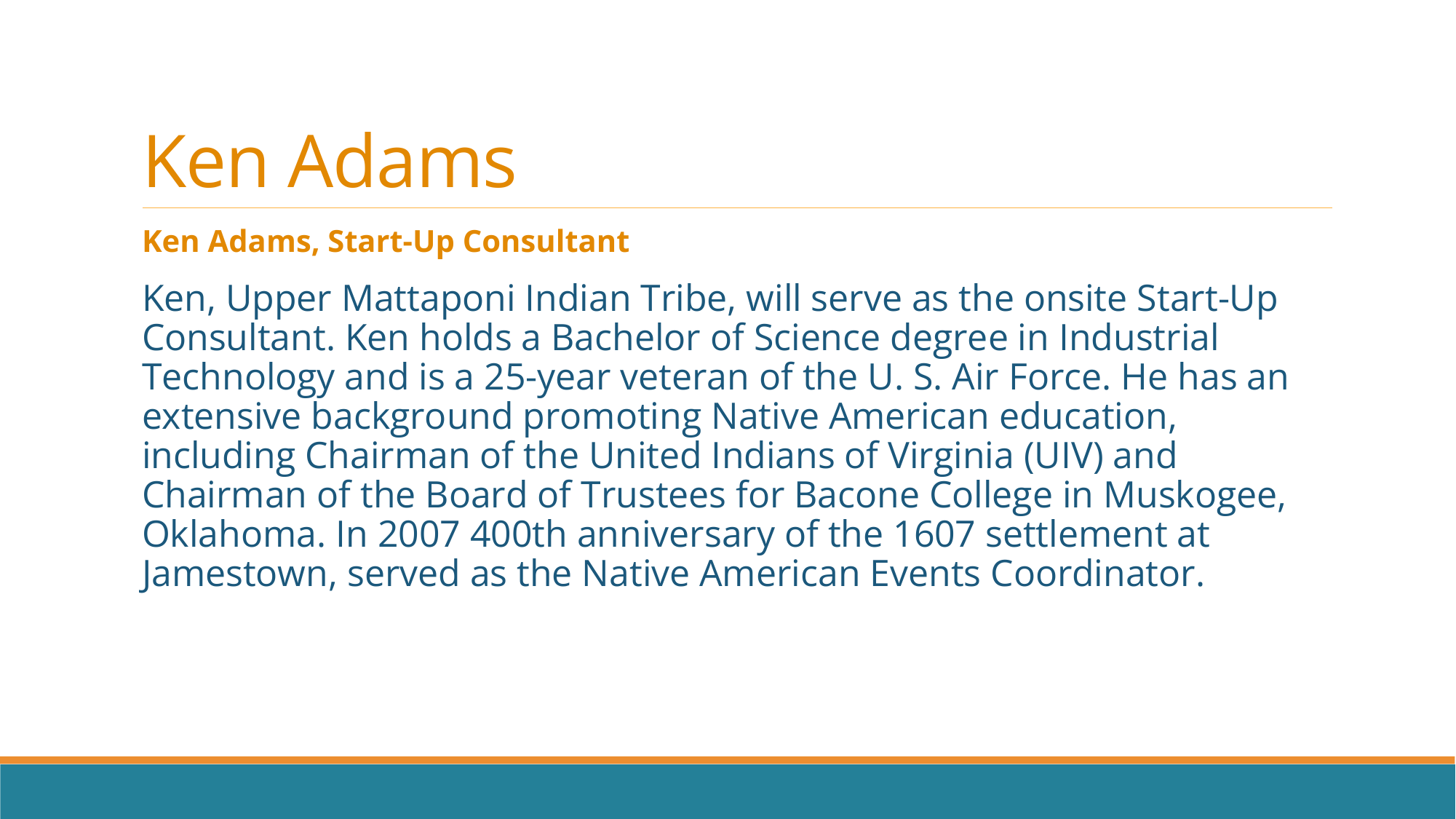

# Ken Adams
Ken Adams, Start-Up Consultant
Ken, Upper Mattaponi Indian Tribe, will serve as the onsite Start-Up Consultant. Ken holds a Bachelor of Science degree in Industrial Technology and is a 25-year veteran of the U. S. Air Force. He has an extensive background promoting Native American education, including Chairman of the United Indians of Virginia (UIV) and Chairman of the Board of Trustees for Bacone College in Muskogee, Oklahoma. In 2007 400th anniversary of the 1607 settlement at Jamestown, served as the Native American Events Coordinator.